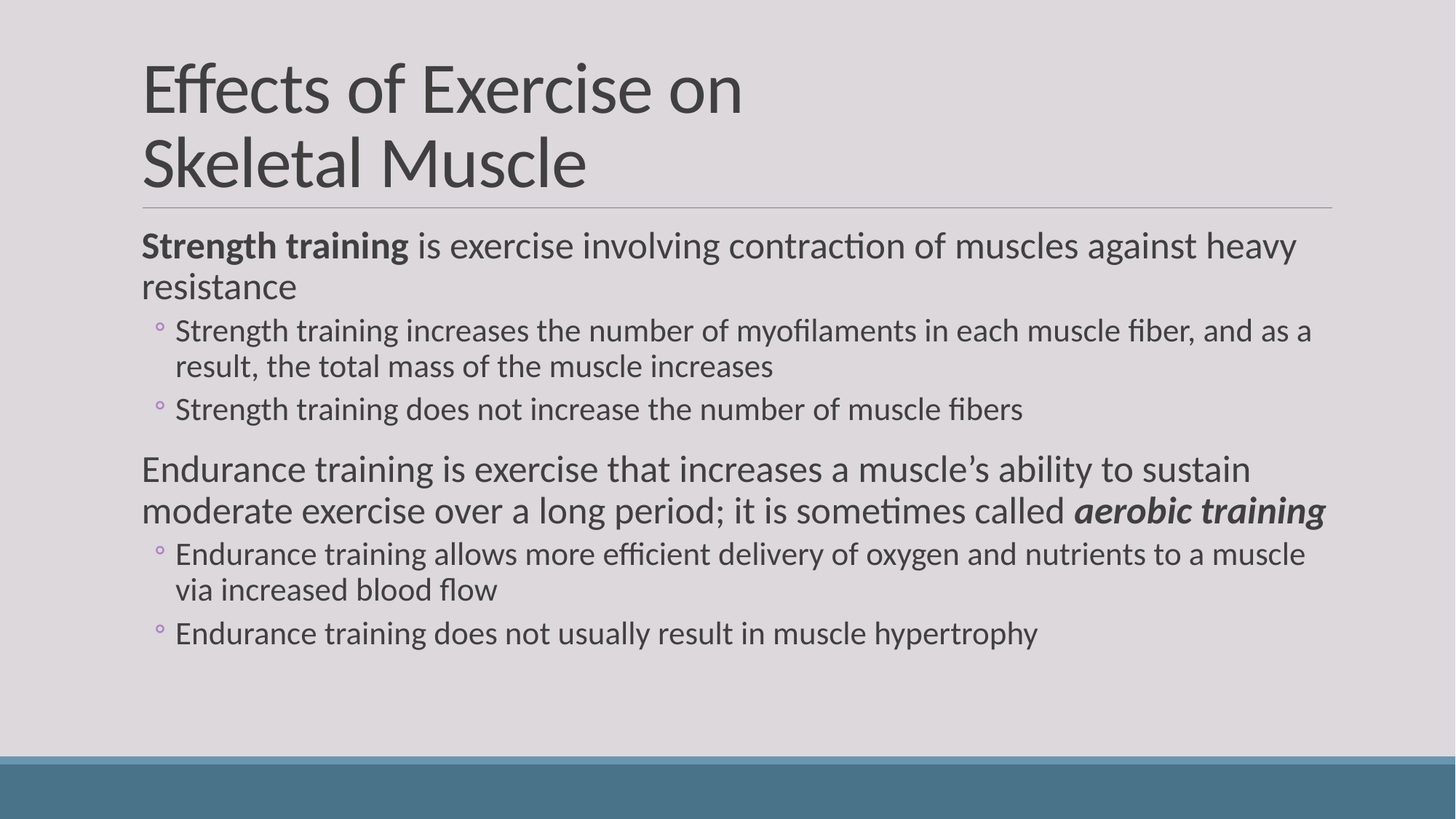

# Effects of Exercise on Skeletal Muscle
Strength training is exercise involving contraction of muscles against heavy resistance
Strength training increases the number of myofilaments in each muscle fiber, and as a result, the total mass of the muscle increases
Strength training does not increase the number of muscle fibers
Endurance training is exercise that increases a muscle’s ability to sustain moderate exercise over a long period; it is sometimes called aerobic training
Endurance training allows more efficient delivery of oxygen and nutrients to a muscle via increased blood flow
Endurance training does not usually result in muscle hypertrophy